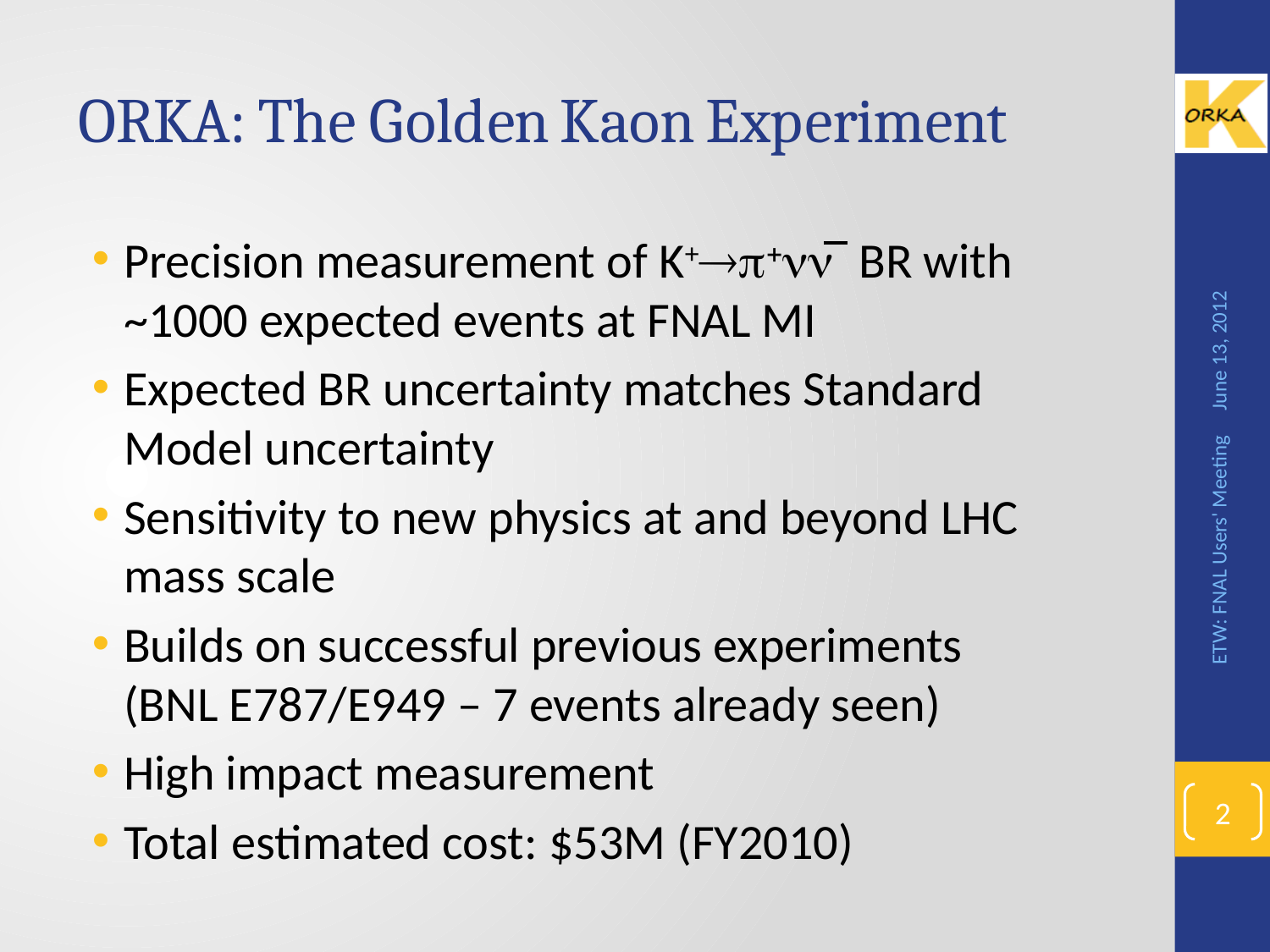

# ORKA: The Golden Kaon Experiment
Precision measurement of K+→π+νν BR with ~1000 expected events at FNAL MI
Expected BR uncertainty matches Standard Model uncertainty
Sensitivity to new physics at and beyond LHC mass scale
Builds on successful previous experiments (BNL E787/E949 – 7 events already seen)
High impact measurement
Total estimated cost: $53M (FY2010)

June 13, 2012
ETW: FNAL Users' Meeting
2